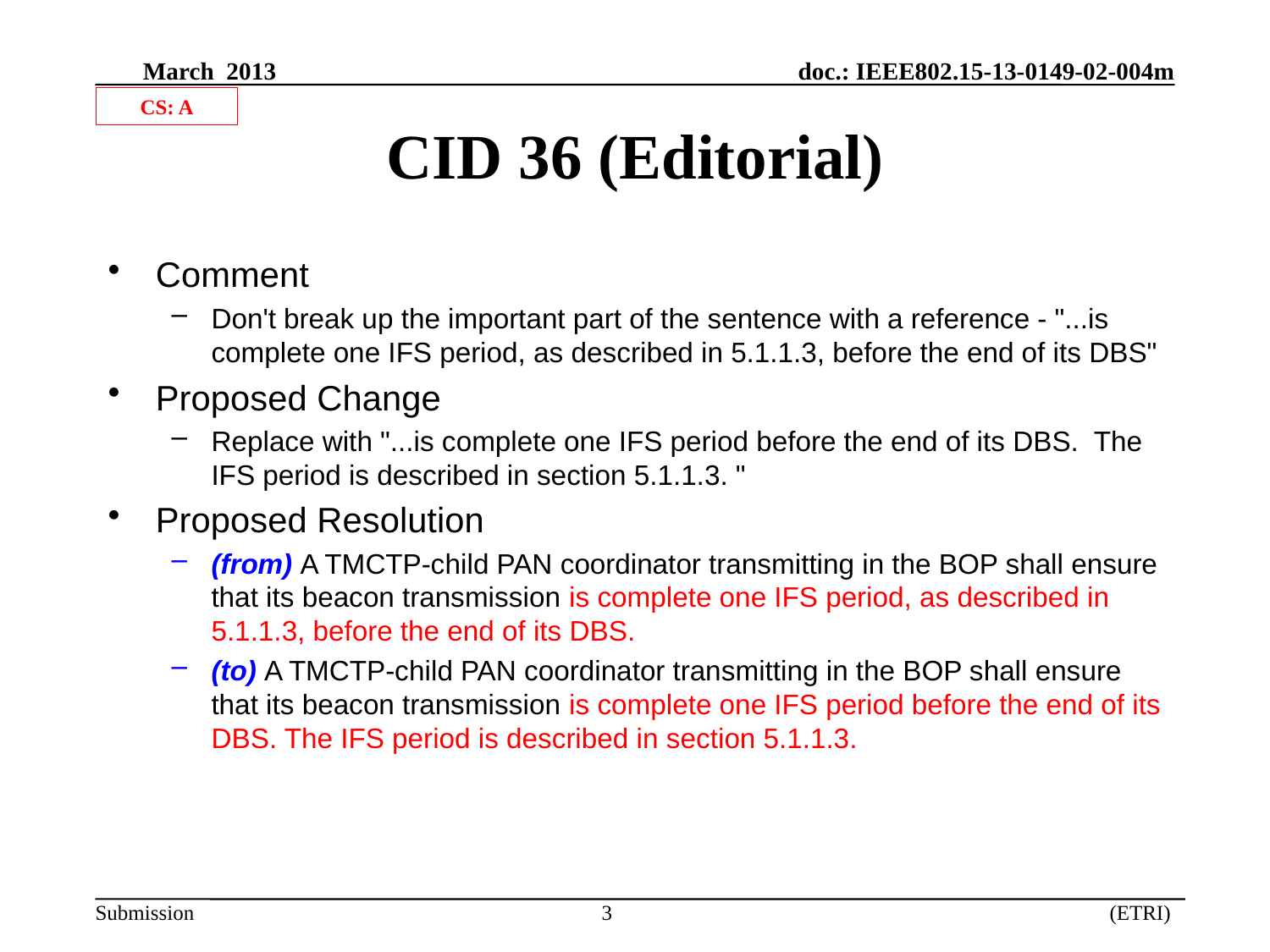

CS: A
# CID 36 (Editorial)
Comment
Don't break up the important part of the sentence with a reference - "...is complete one IFS period, as described in 5.1.1.3, before the end of its DBS"
Proposed Change
Replace with "...is complete one IFS period before the end of its DBS.  The IFS period is described in section 5.1.1.3. "
Proposed Resolution
(from) A TMCTP-child PAN coordinator transmitting in the BOP shall ensure that its beacon transmission is complete one IFS period, as described in 5.1.1.3, before the end of its DBS.
(to) A TMCTP-child PAN coordinator transmitting in the BOP shall ensure that its beacon transmission is complete one IFS period before the end of its DBS. The IFS period is described in section 5.1.1.3.